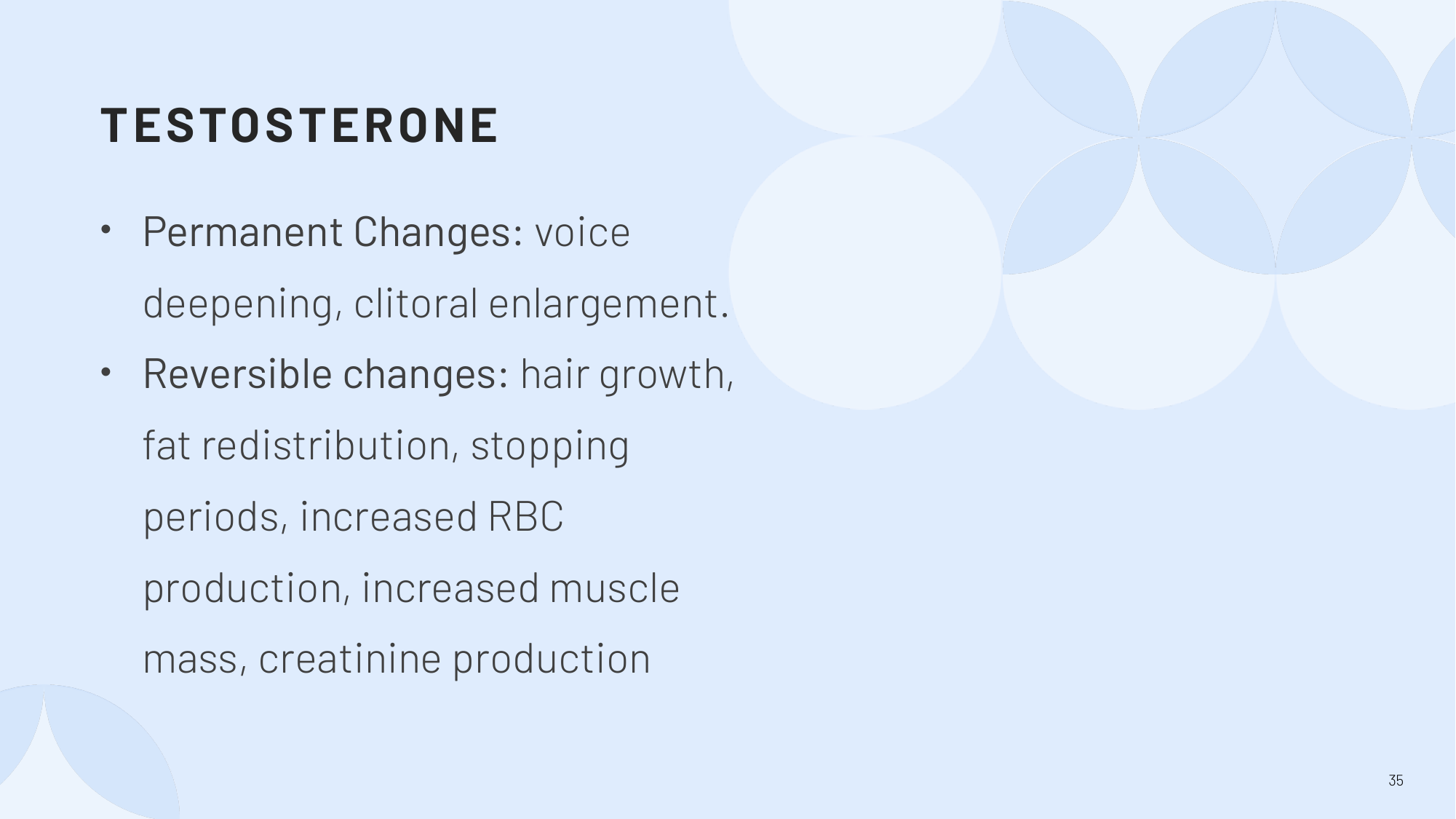

# TESTOSTERONE
Permanent Changes: voice deepening, clitoral enlargement.
Reversible changes: hair growth, fat redistribution, stopping periods, increased RBC production, increased muscle mass, creatinine production
35